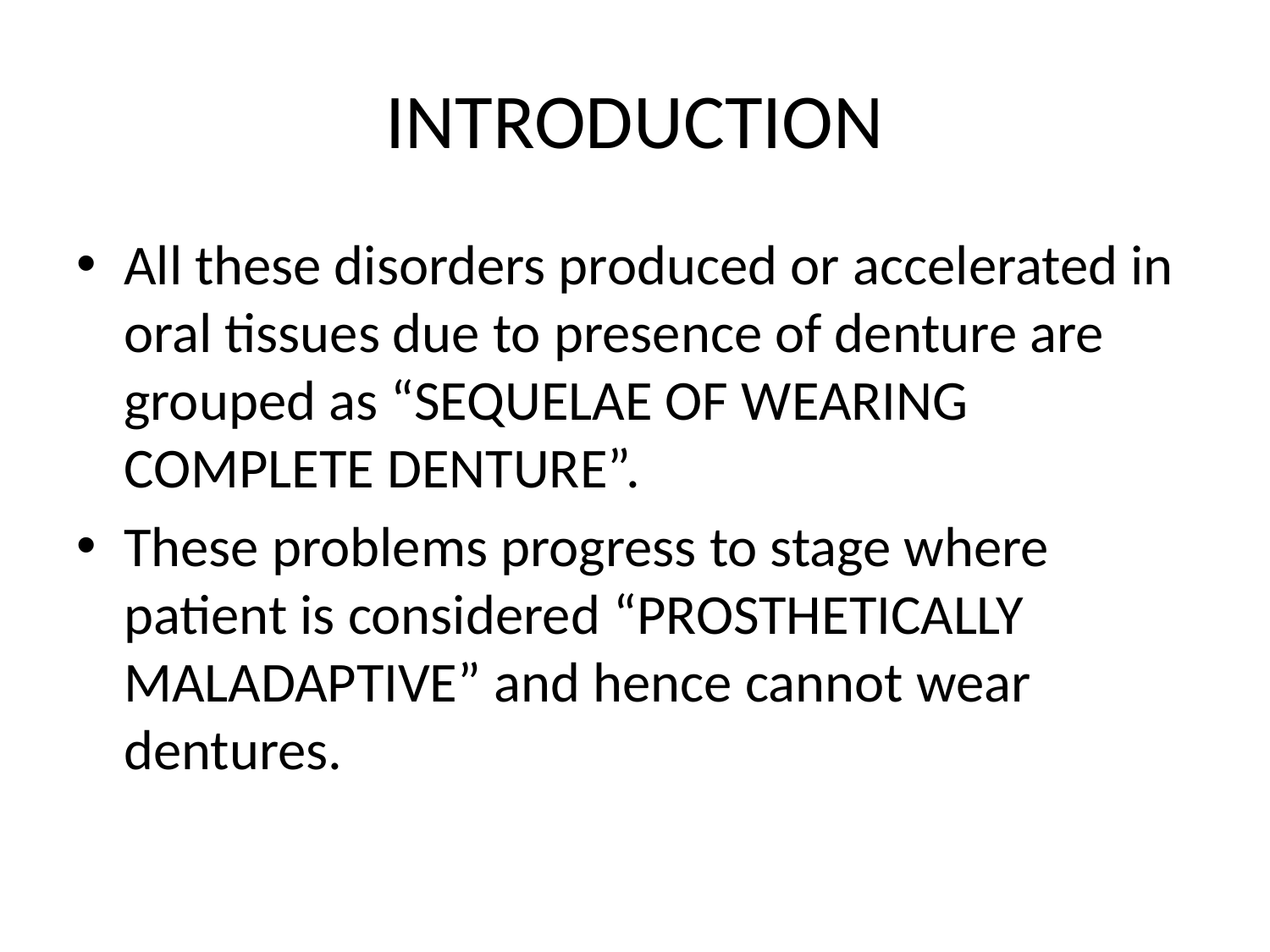

# INTRODUCTION
All these disorders produced or accelerated in oral tissues due to presence of denture are grouped as “SEQUELAE OF WEARING COMPLETE DENTURE”.
These problems progress to stage where patient is considered “PROSTHETICALLY MALADAPTIVE” and hence cannot wear dentures.